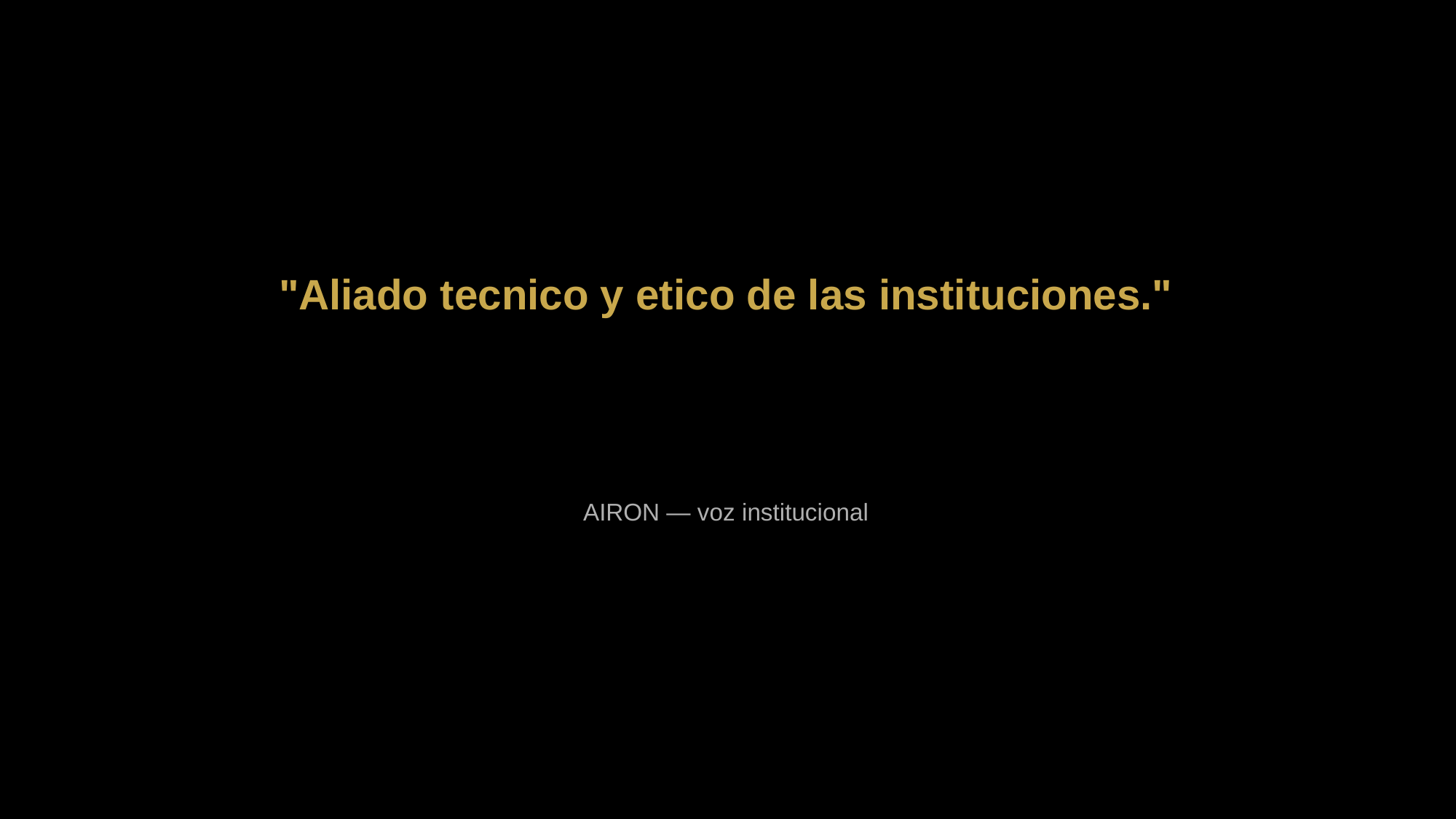

"Aliado tecnico y etico de las instituciones."
AIRON — voz institucional